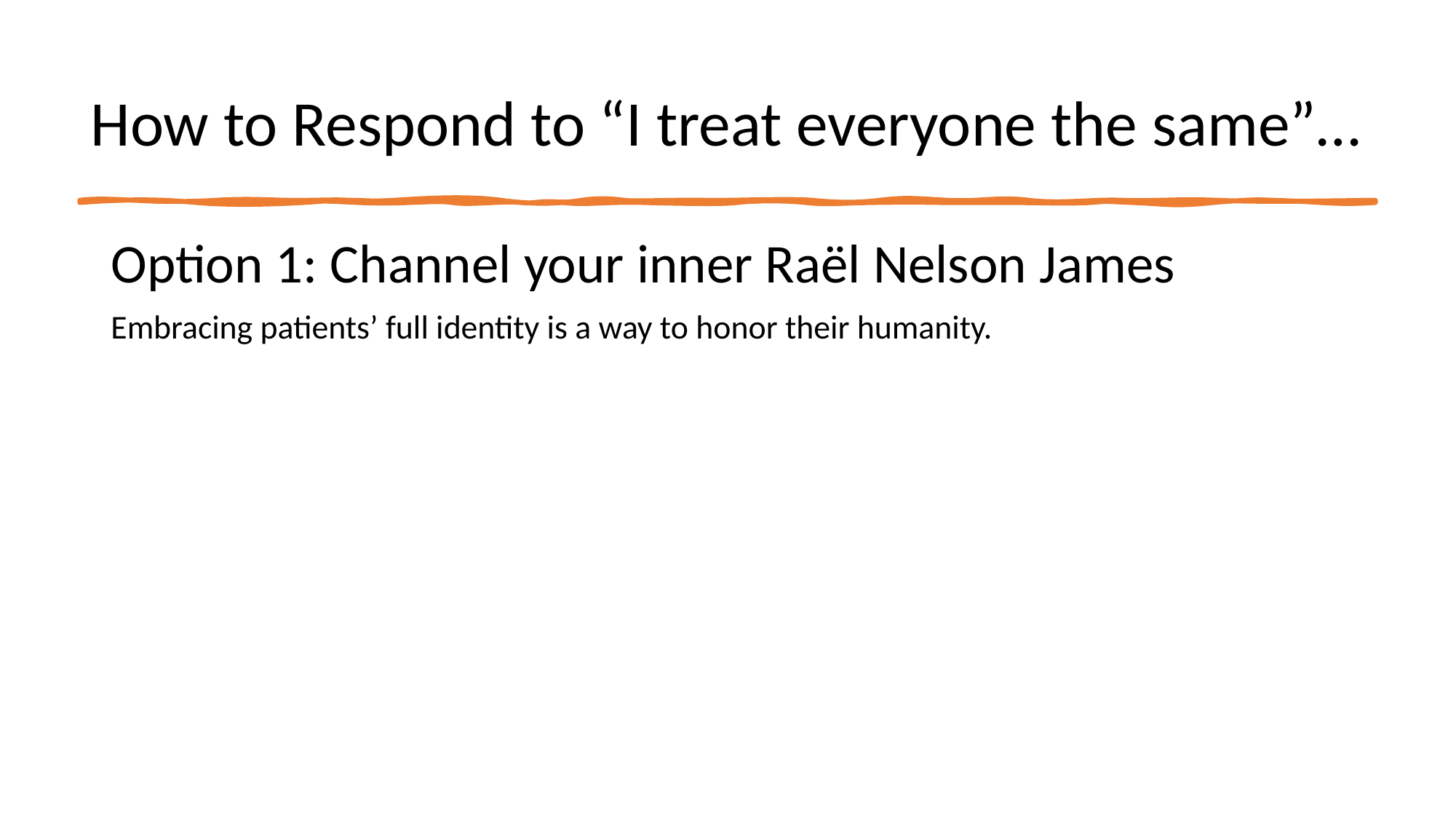

# How to Respond to “I treat everyone the same”…

Option 1: Channel your inner Raël Nelson James
Embracing patients’ full identity is a way to honor their humanity.